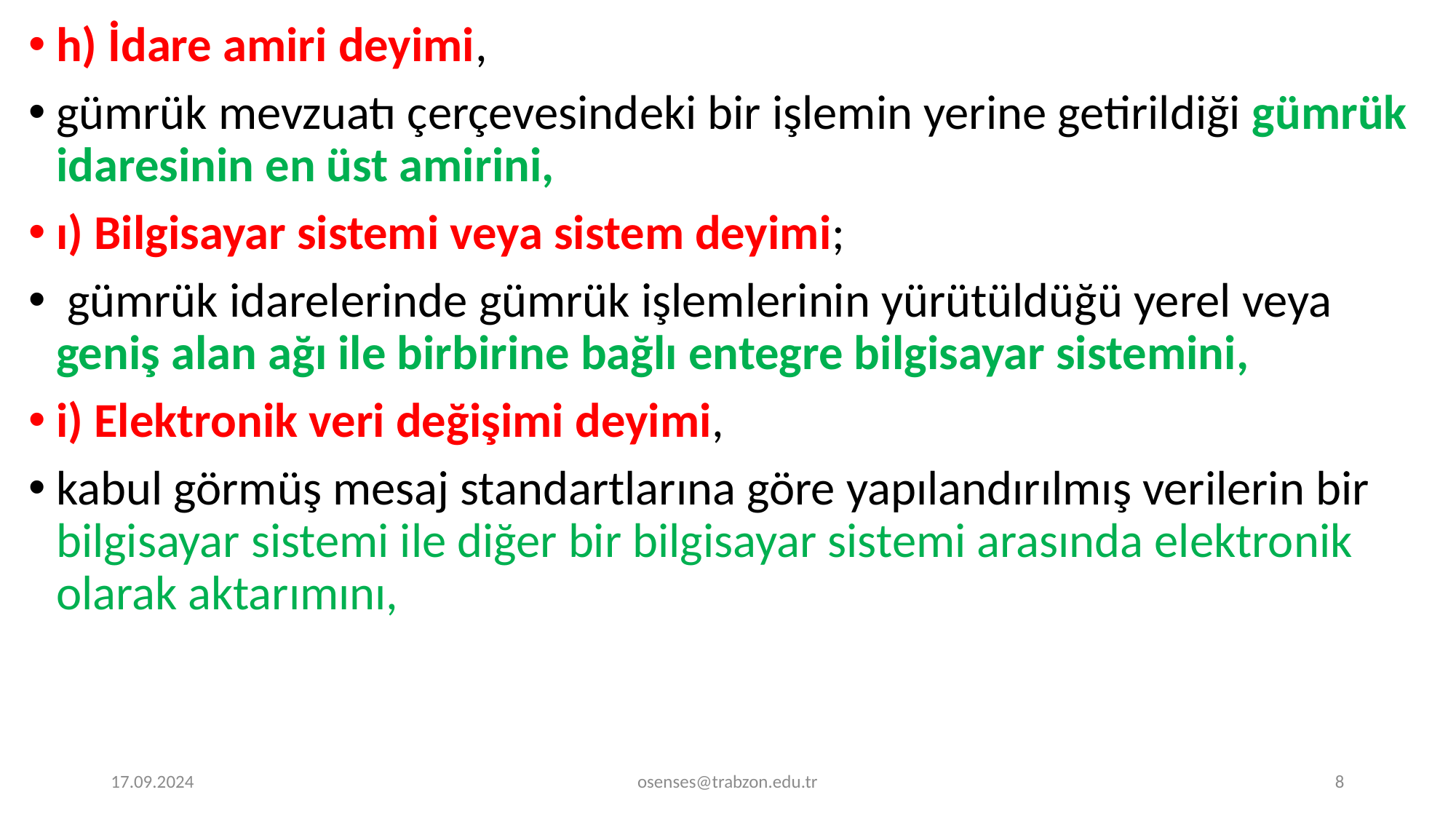

h) İdare amiri deyimi,
gümrük mevzuatı çerçevesindeki bir işlemin yerine getirildiği gümrük idaresinin en üst amirini,
ı) Bilgisayar sistemi veya sistem deyimi;
 gümrük idarelerinde gümrük işlemlerinin yürütüldüğü yerel veya geniş alan ağı ile birbirine bağlı entegre bilgisayar sistemini,
i) Elektronik veri değişimi deyimi,
kabul görmüş mesaj standartlarına göre yapılandırılmış verilerin bir bilgisayar sistemi ile diğer bir bilgisayar sistemi arasında elektronik olarak aktarımını,

17.09.2024
osenses@trabzon.edu.tr
8